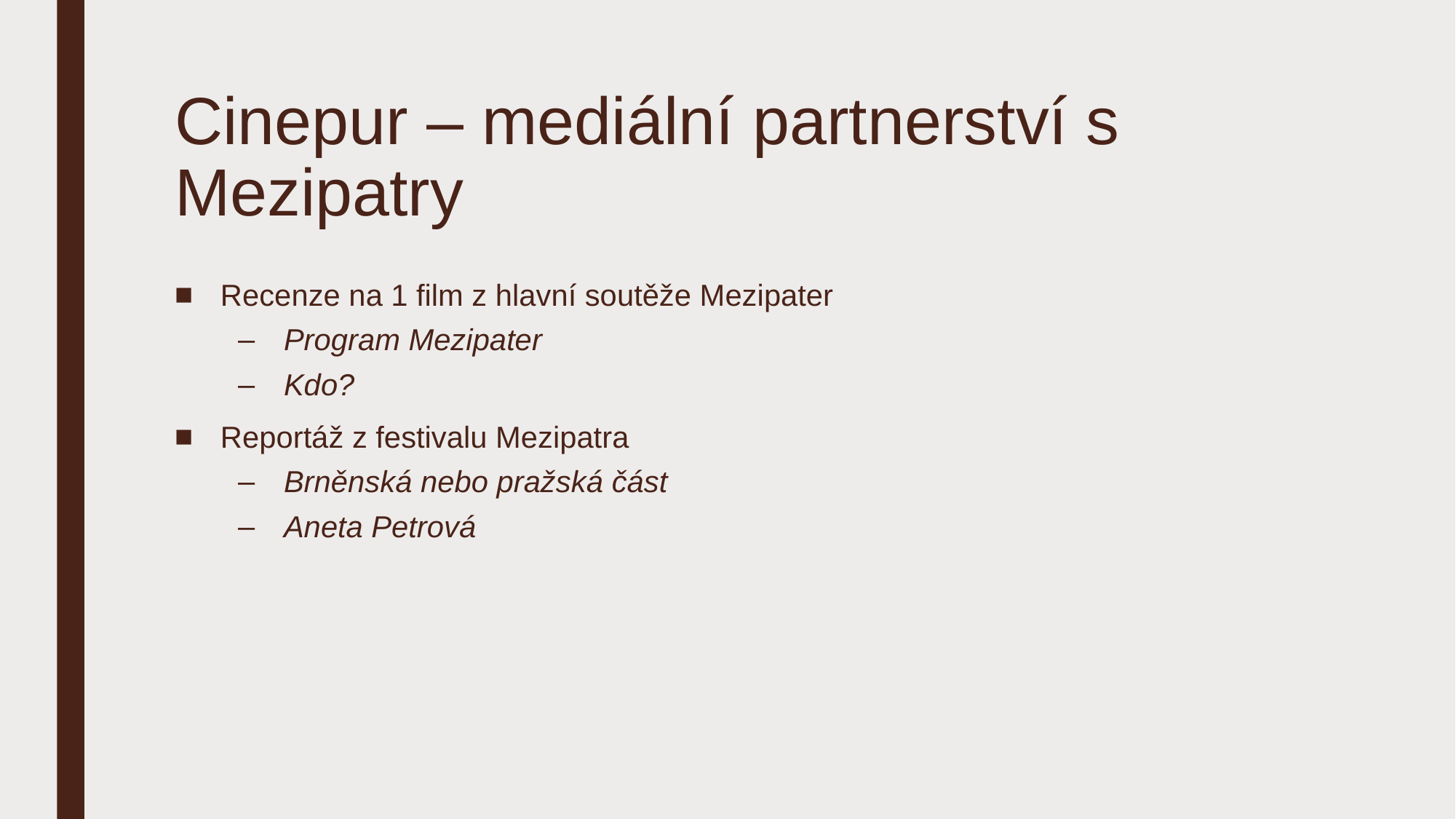

# Cinepur – mediální partnerství s Mezipatry
Recenze na 1 film z hlavní soutěže Mezipater
Program Mezipater
Kdo?
Reportáž z festivalu Mezipatra
Brněnská nebo pražská část
Aneta Petrová